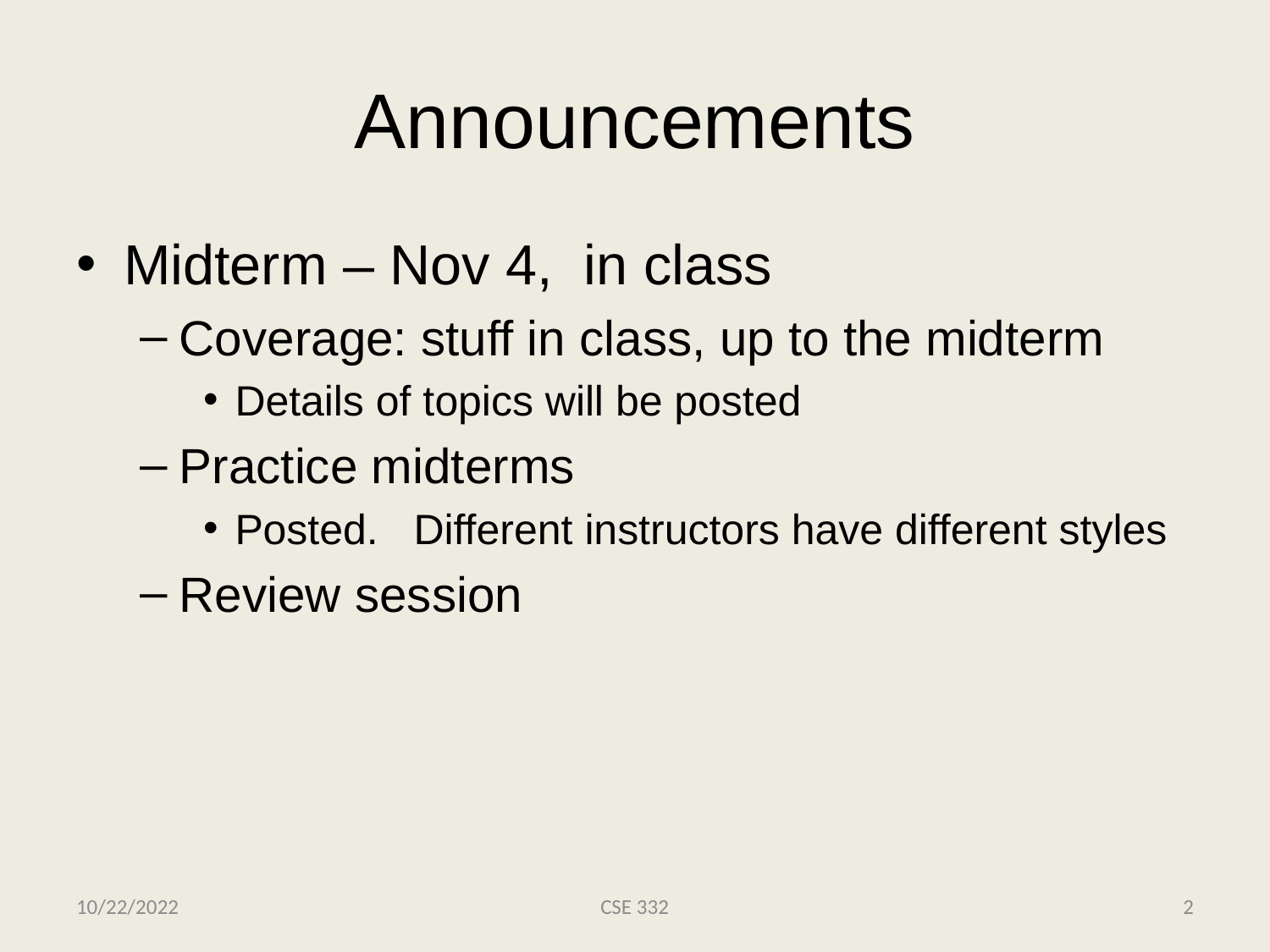

# Announcements
Midterm – Nov 4,  in class
Coverage: stuff in class, up to the midterm
Details of topics will be posted
Practice midterms
Posted.   Different instructors have different styles
Review session
10/22/2022
CSE 332
2